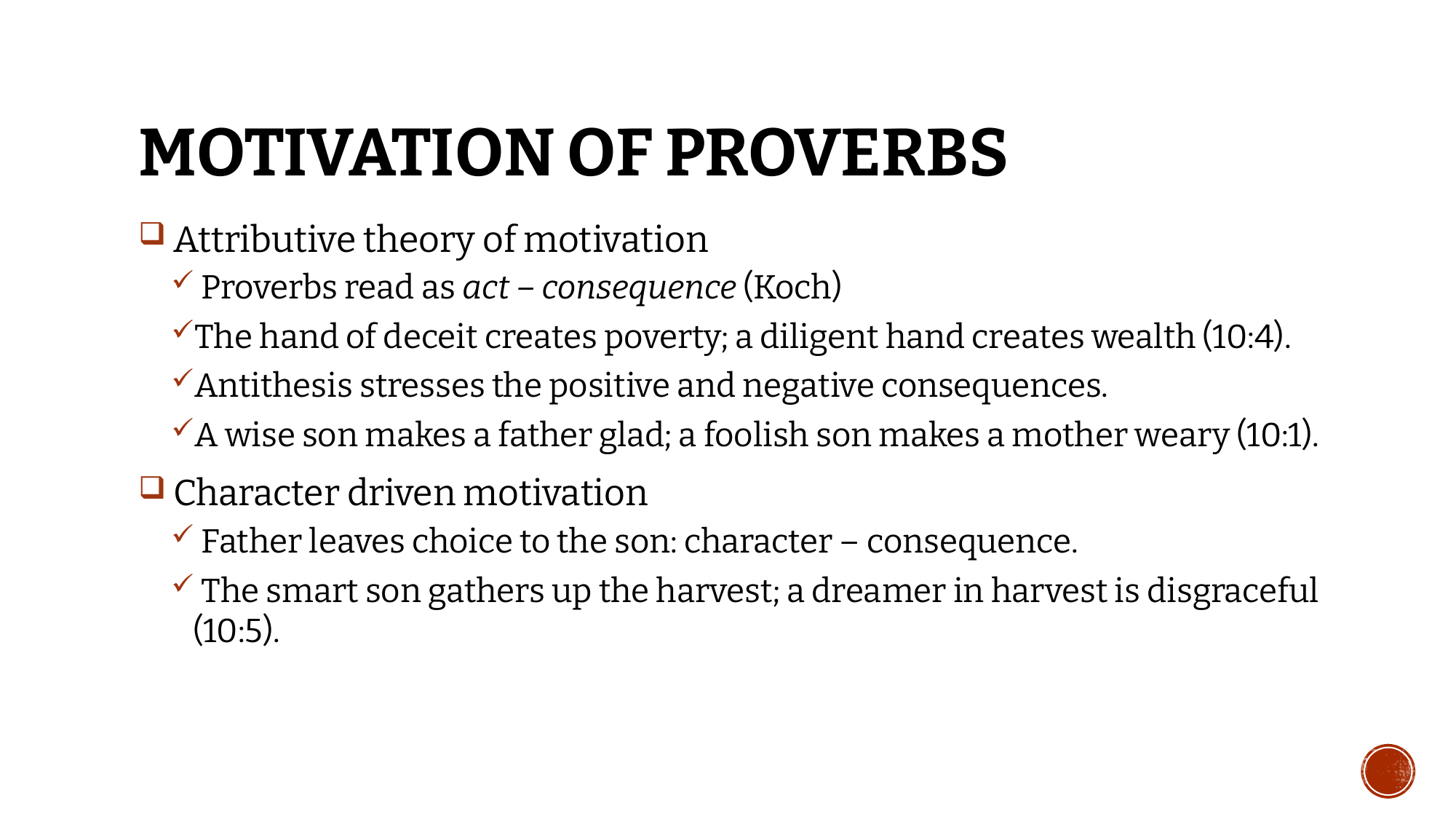

# MOTIVATION OF PROVERBS
 Attributive theory of motivation
 Proverbs read as act – consequence (Koch)
The hand of deceit creates poverty; a diligent hand creates wealth (10:4).
Antithesis stresses the positive and negative consequences.
A wise son makes a father glad; a foolish son makes a mother weary (10:1).
 Character driven motivation
 Father leaves choice to the son: character – consequence.
 The smart son gathers up the harvest; a dreamer in harvest is disgraceful (10:5).